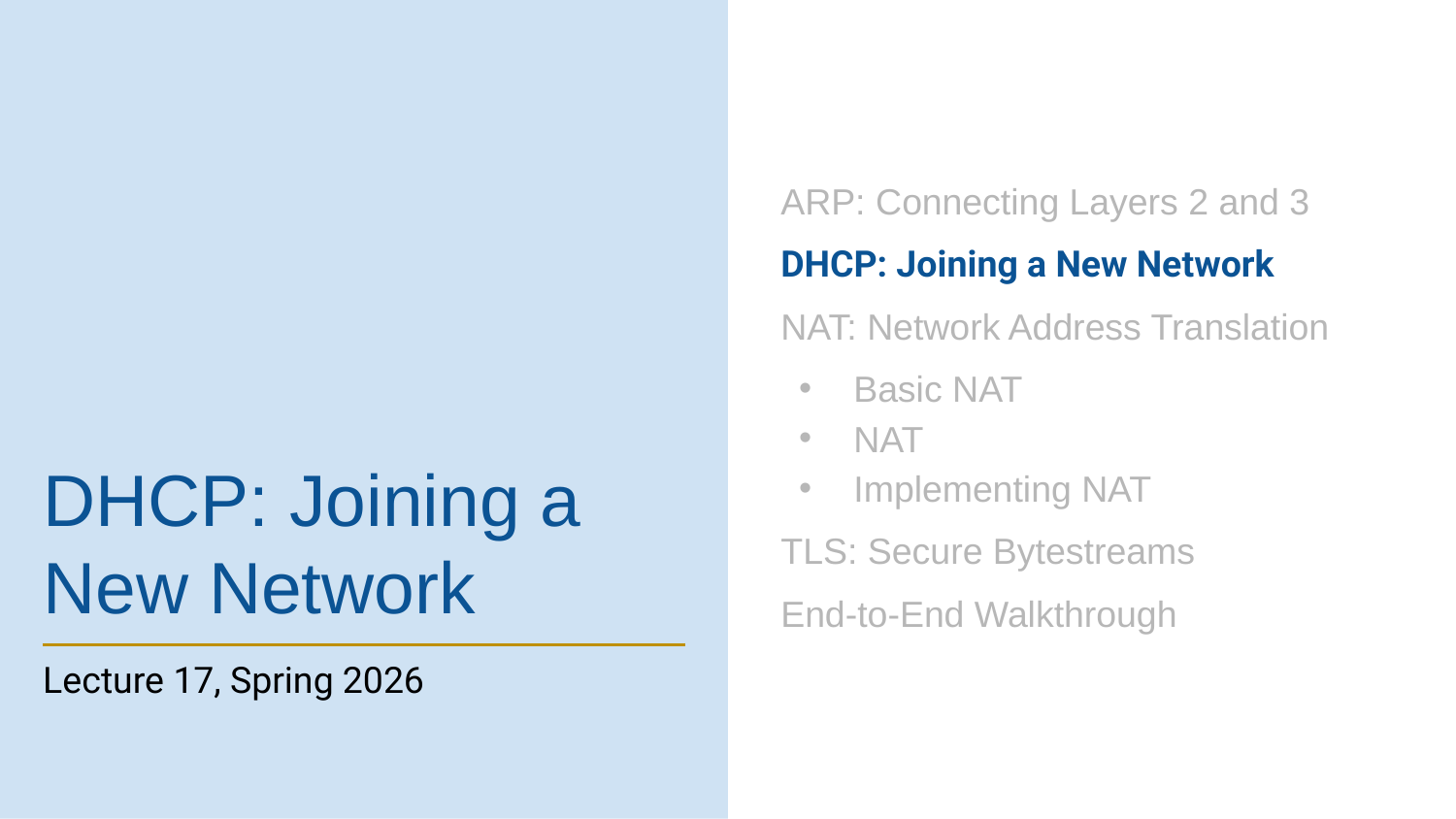

ARP: Connecting Layers 2 and 3
DHCP: Joining a New Network
NAT: Network Address Translation
Basic NAT
NAT
Implementing NAT
TLS: Secure Bytestreams
End-to-End Walkthrough
# DHCP: Joining a New Network
Lecture 17, Spring 2026